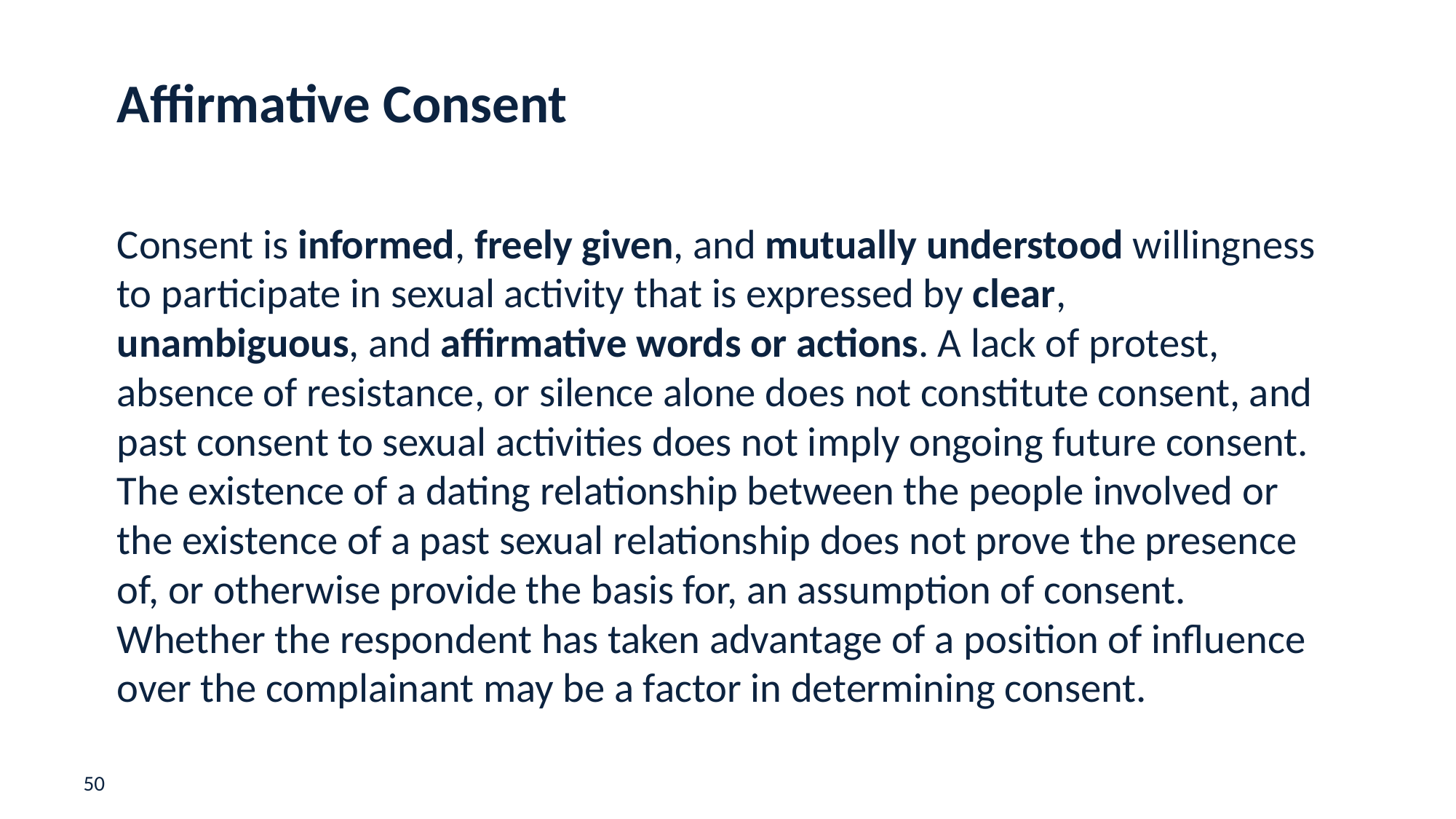

# Affirmative Consent
Consent is informed, freely given, and mutually understood willingness to participate in sexual activity that is expressed by clear, unambiguous, and affirmative words or actions. A lack of protest, absence of resistance, or silence alone does not constitute consent, and past consent to sexual activities does not imply ongoing future consent. The existence of a dating relationship between the people involved or the existence of a past sexual relationship does not prove the presence of, or otherwise provide the basis for, an assumption of consent. Whether the respondent has taken advantage of a position of influence over the complainant may be a factor in determining consent.